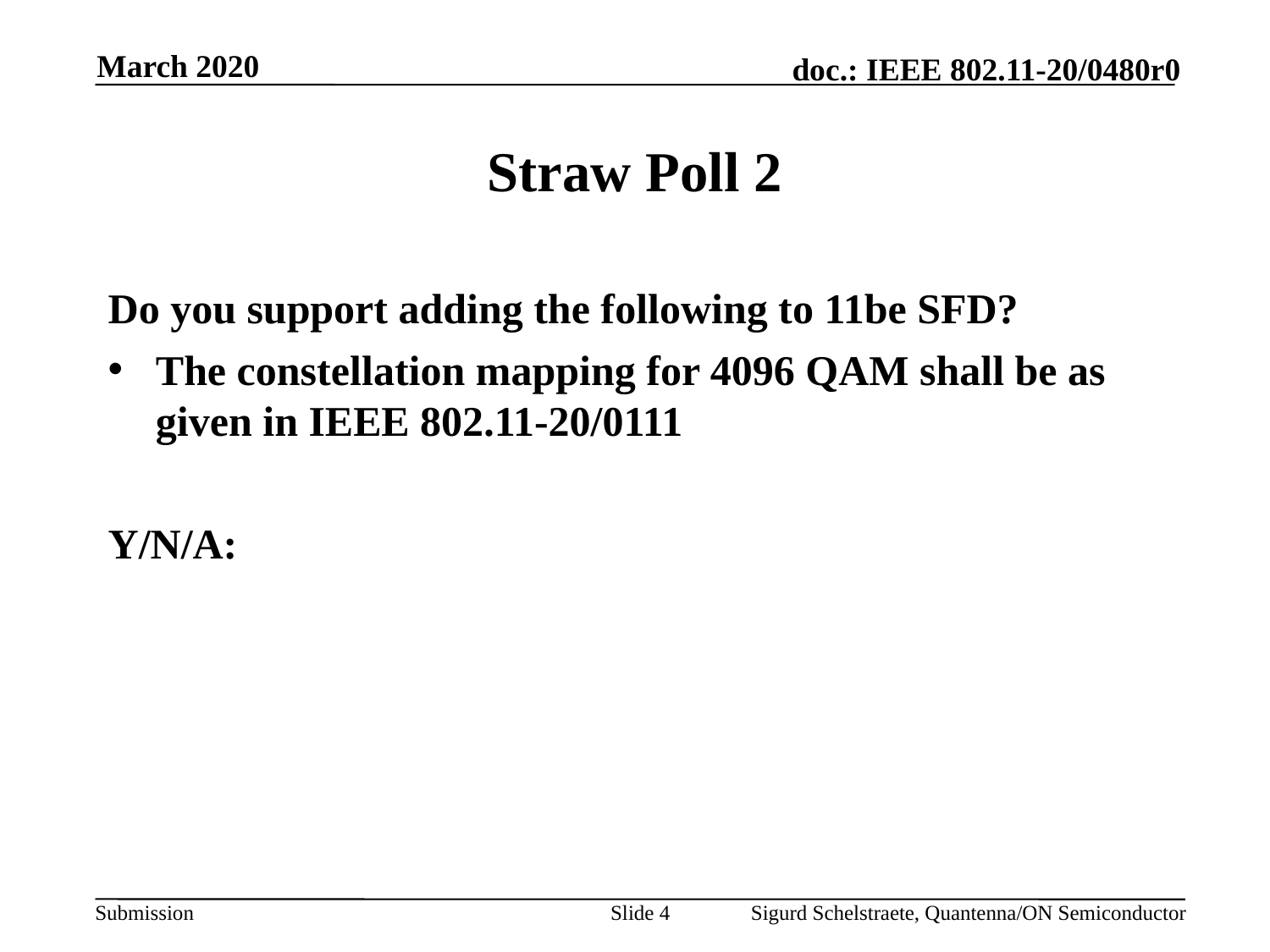

March 2020
# Straw Poll 2
Do you support adding the following to 11be SFD?
The constellation mapping for 4096 QAM shall be as given in IEEE 802.11-20/0111

Y/N/A:

Slide 4
Sigurd Schelstraete, Quantenna/ON Semiconductor